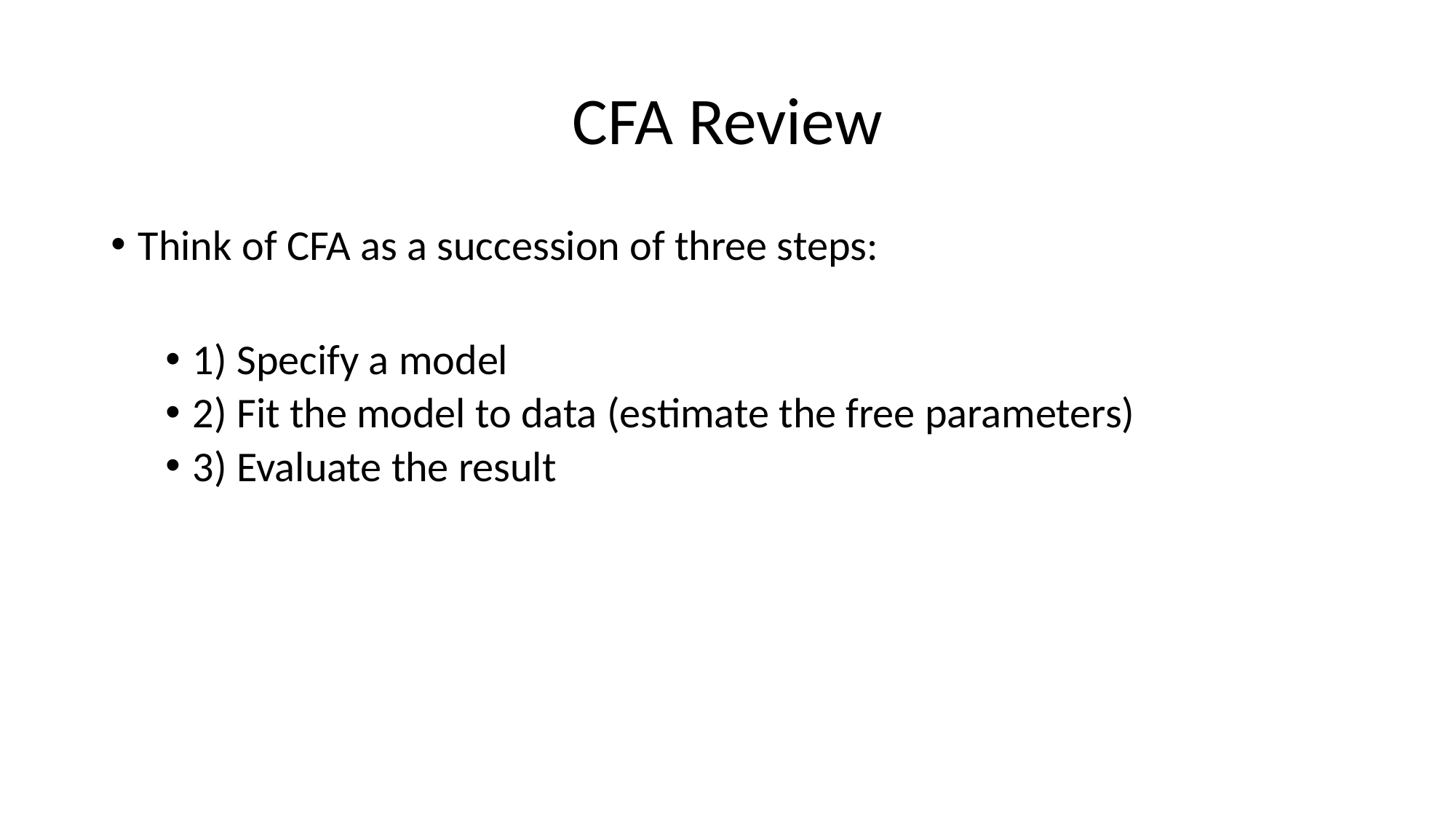

# CFA Review
Think of CFA as a succession of three steps:

1) Specify a model
2) Fit the model to data (estimate the free parameters)
3) Evaluate the result